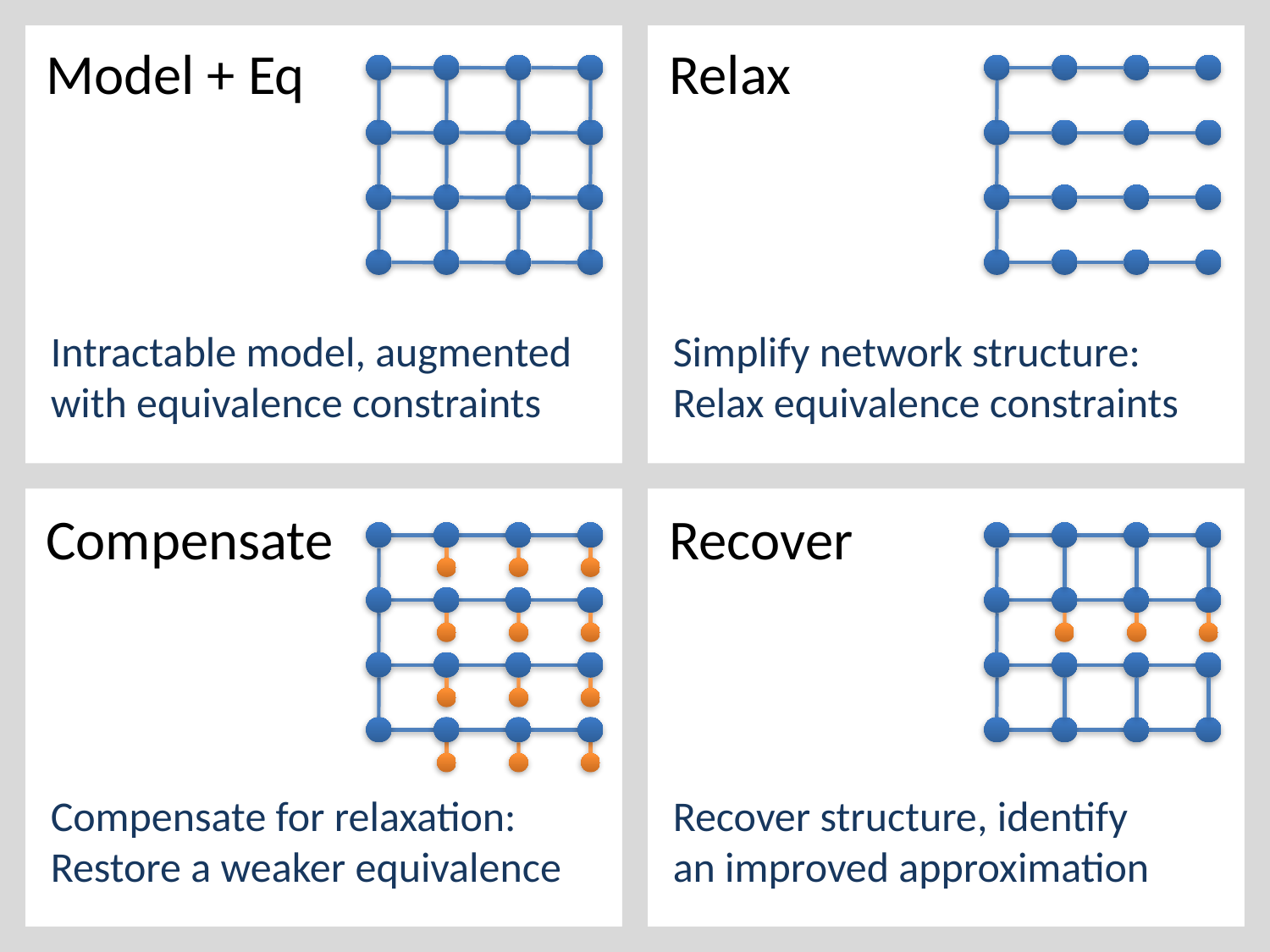

Model + Eq
Relax

Intractable model, augmented
with equivalence constraints
Simplify network structure:
Relax equivalence constraints

Compensate
Recover

Compensate for relaxation:
Restore a weaker equivalence
Recover structure, identify
an improved approximation